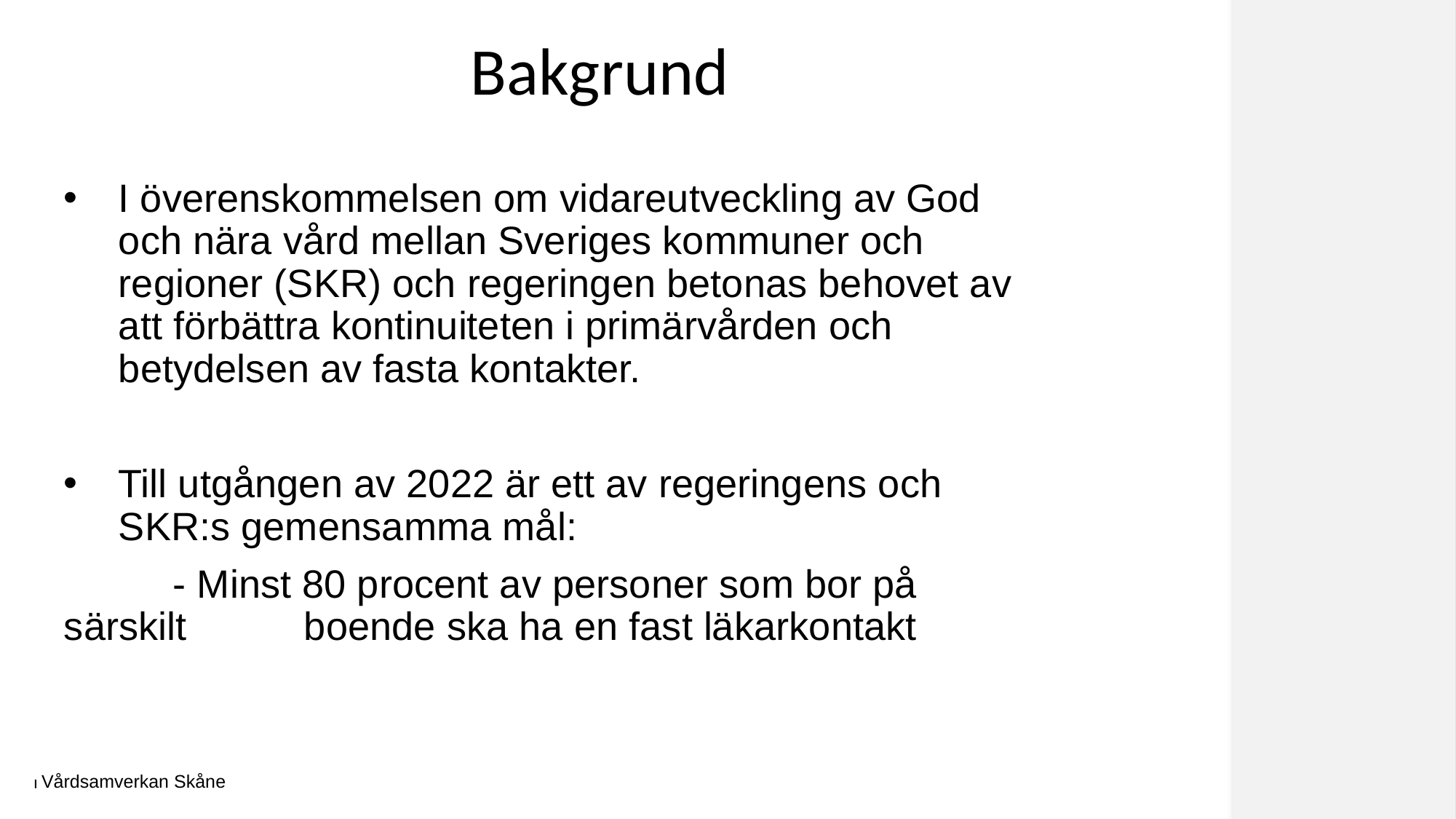

# Bakgrund
I överenskommelsen om vidareutveckling av God och nära vård mellan Sveriges kommuner och regioner (SKR) och regeringen betonas behovet av att förbättra kontinuiteten i primärvården och betydelsen av fasta kontakter.

Till utgången av 2022 är ett av regeringens och SKR:s gemensamma mål:
	- Minst 80 procent av personer som bor på särskilt 	  boende ska ha en fast läkarkontakt